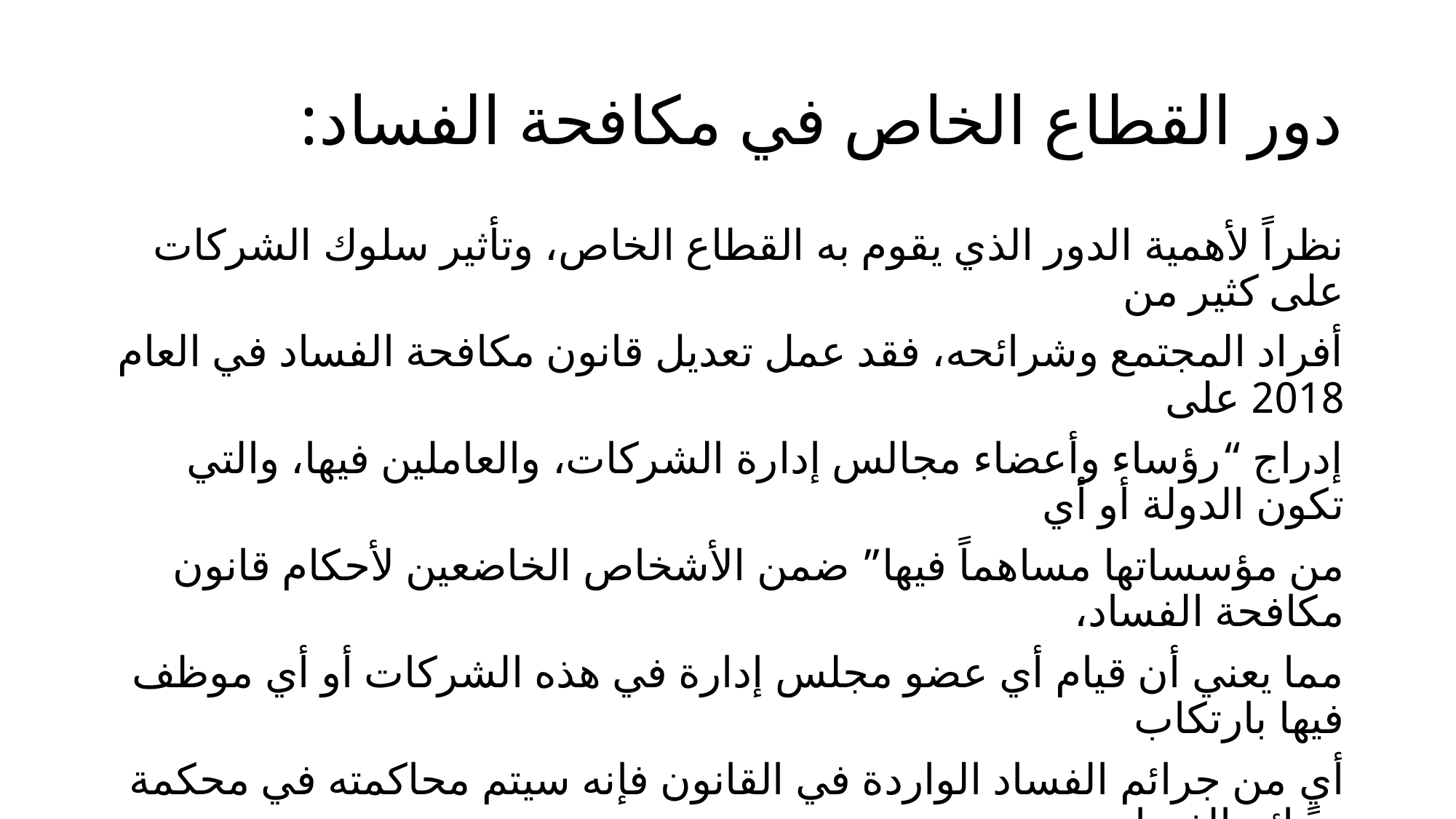

# دور القطاع الخاص في مكافحة الفساد:
نظراً لأهمية الدور الذي يقوم به القطاع الخاص، وتأثير سلوك الشركات على كثير من
أفراد المجتمع وشرائحه، فقد عمل تعديل قانون مكافحة الفساد في العام 2018 على
إدراج “رؤساء وأعضاء مجالس إدارة الشركات، والعاملين فيها، والتي تكون الدولة أو أي
من مؤسساتها مساهماً فيها” ضمن الأشخاص الخاضعين لأحكام قانون مكافحة الفساد،
مما يعني أن قيام أي عضو مجلس إدارة في هذه الشركات أو أي موظف فيها بارتكاب
أيٍ من جرائم الفساد الواردة في القانون فإنه سيتم محاكمته في محكمة جرائم الفساد
على أنه مرتكب لجريمة فساد. ومن شان ذلك أن يحد من الفساد في هذه الشركات، وأن
يعزز من الحوكمة فيها.